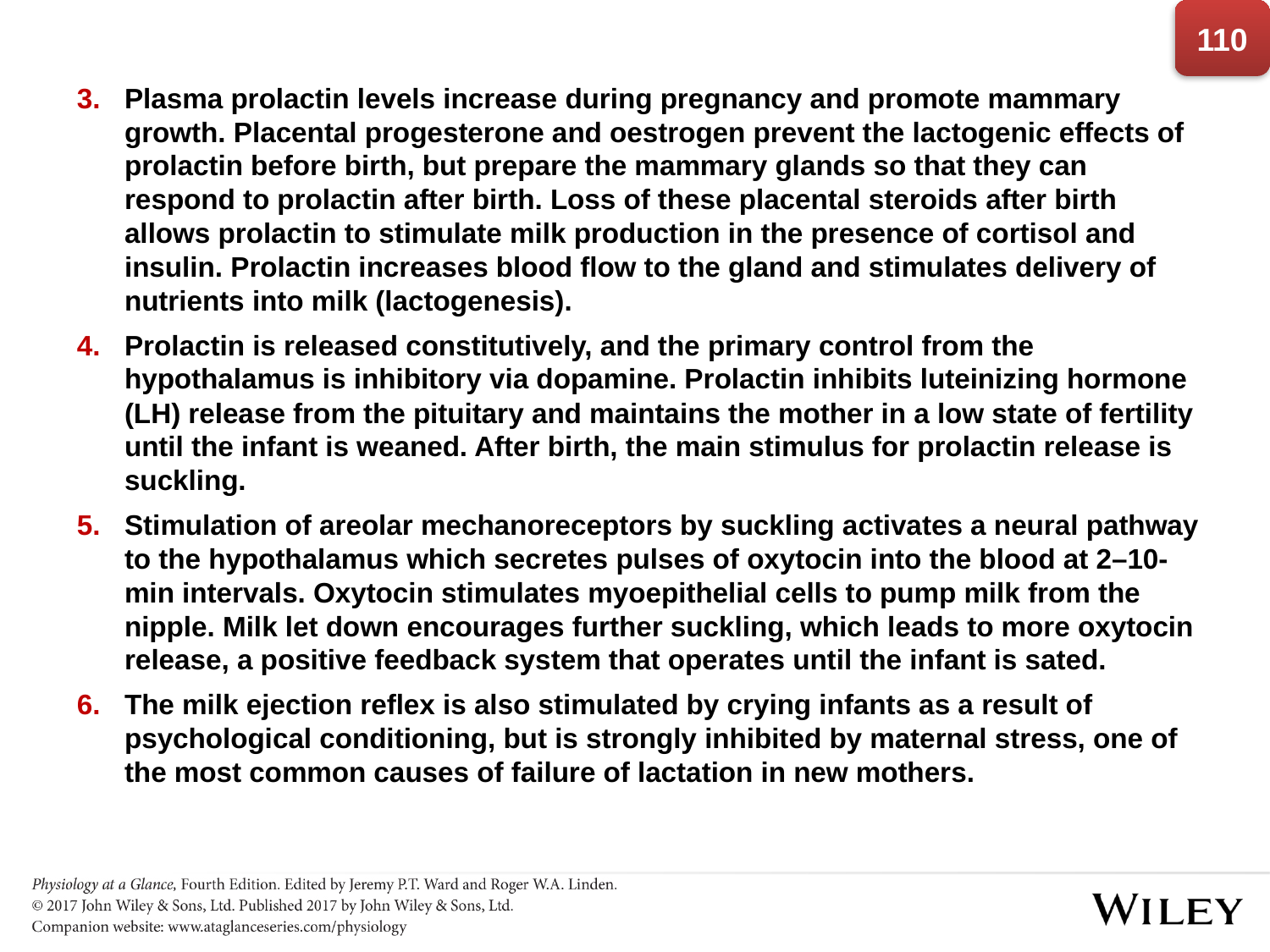

110
Plasma prolactin levels increase during pregnancy and promote mammary growth. Placental progesterone and oestrogen prevent the lactogenic effects of prolactin before birth, but prepare the mammary glands so that they can respond to prolactin after birth. Loss of these placental steroids after birth allows prolactin to stimulate milk production in the presence of cortisol and insulin. Prolactin increases blood flow to the gland and stimulates delivery of nutrients into milk (lactogenesis).
Prolactin is released constitutively, and the primary control from the hypothalamus is inhibitory via dopamine. Prolactin inhibits luteinizing hormone (LH) release from the pituitary and maintains the mother in a low state of fertility until the infant is weaned. After birth, the main stimulus for prolactin release is suckling.
Stimulation of areolar mechanoreceptors by suckling activates a neural pathway to the hypothalamus which secretes pulses of oxytocin into the blood at 2–10-min intervals. Oxytocin stimulates myoepithelial cells to pump milk from the nipple. Milk let down encourages further suckling, which leads to more oxytocin release, a positive feedback system that operates until the infant is sated.
The milk ejection reflex is also stimulated by crying infants as a result of psychological conditioning, but is strongly inhibited by maternal stress, one of the most common causes of failure of lactation in new mothers.